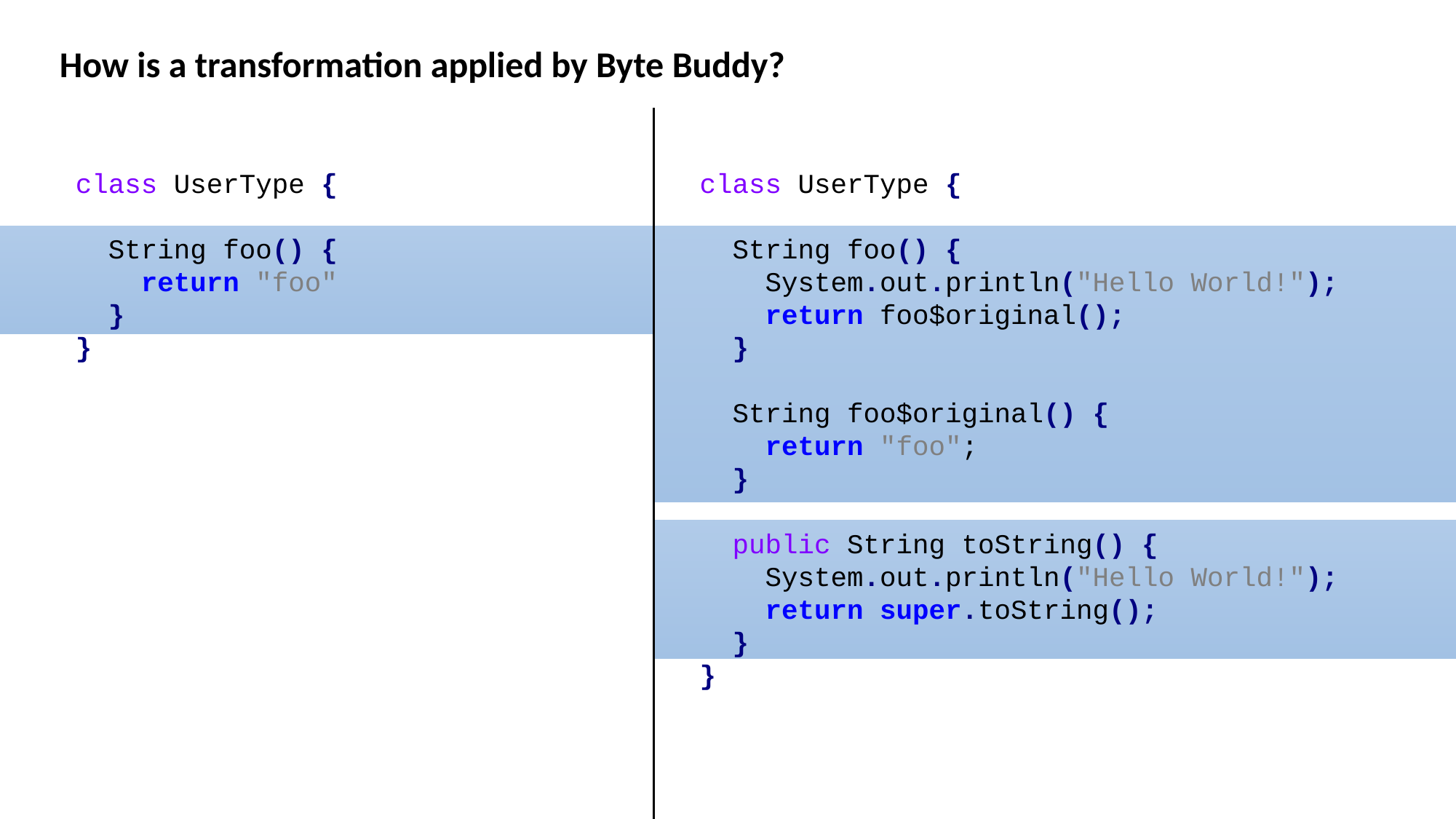

How is a transformation applied by Byte Buddy?
class UserType {

  String foo() {
    return "foo"
  }
}
class UserType {

  String foo() {
    System.out.println("Hello World!");
    return foo$original();
  }

  String foo$original() {
    return "foo";
  }

  public String toString() {
    System.out.println("Hello World!");
    return super.toString();
  }
}